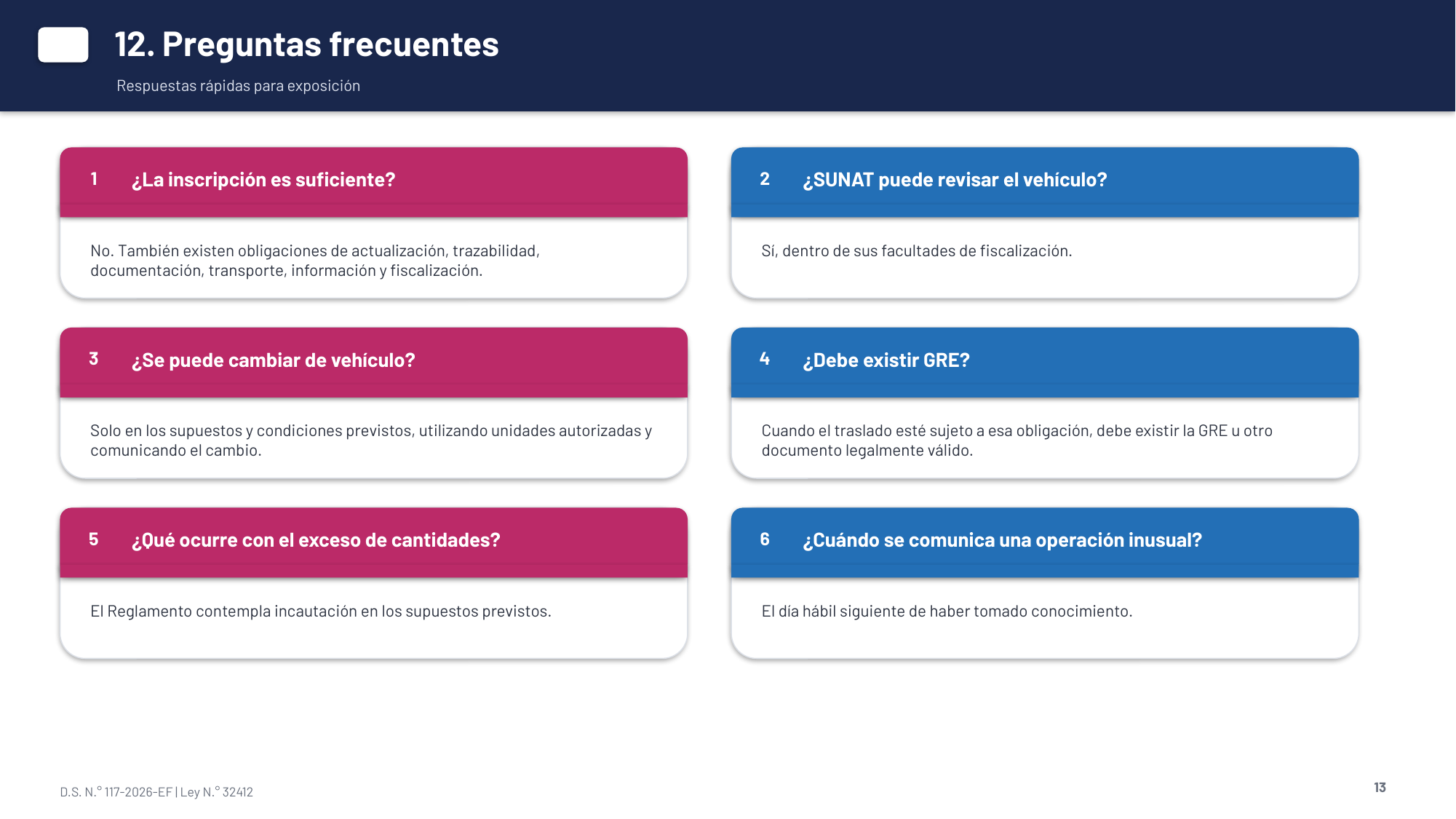

12. Preguntas frecuentes

Respuestas rápidas para exposición

¿La inscripción es suficiente?
¿SUNAT puede revisar el vehículo?
1
2

No. También existen obligaciones de actualización, trazabilidad, documentación, transporte, información y fiscalización.
Sí, dentro de sus facultades de fiscalización.

¿Se puede cambiar de vehículo?
¿Debe existir GRE?
3
4

Solo en los supuestos y condiciones previstos, utilizando unidades autorizadas y comunicando el cambio.
Cuando el traslado esté sujeto a esa obligación, debe existir la GRE u otro documento legalmente válido.

¿Qué ocurre con el exceso de cantidades?
¿Cuándo se comunica una operación inusual?
5
6

El Reglamento contempla incautación en los supuestos previstos.
El día hábil siguiente de haber tomado conocimiento.
13
D.S. N.° 117-2026-EF | Ley N.° 32412